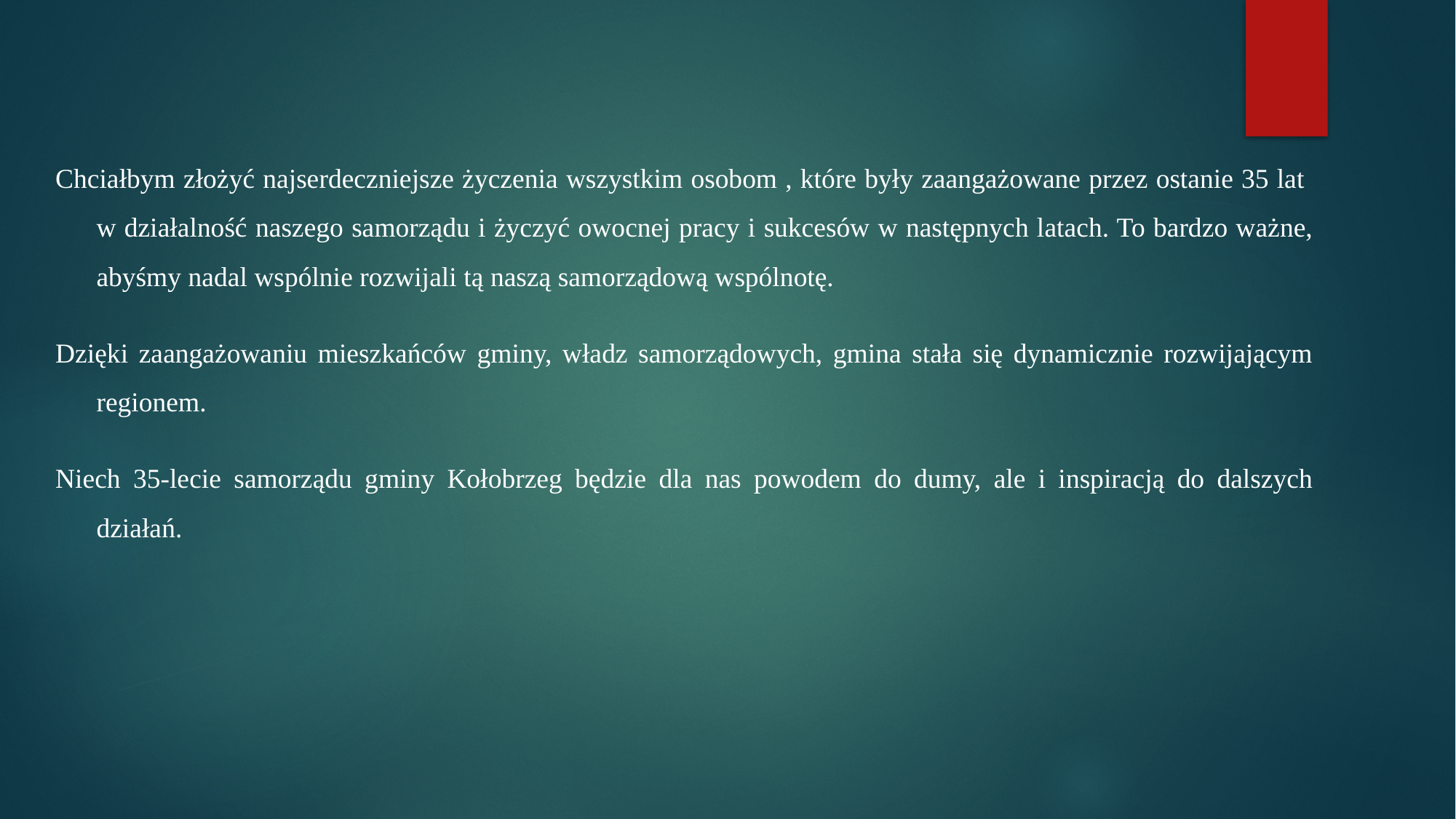

Chciałbym złożyć najserdeczniejsze życzenia wszystkim osobom , które były zaangażowane przez ostanie 35 lat  w działalność naszego samorządu i życzyć owocnej pracy i sukcesów w następnych latach. To bardzo ważne, abyśmy nadal wspólnie rozwijali tą naszą samorządową wspólnotę.
Dzięki zaangażowaniu mieszkańców gminy, władz samorządowych, gmina stała się dynamicznie rozwijającym regionem.
Niech 35-lecie samorządu gminy Kołobrzeg będzie dla nas powodem do dumy, ale i inspiracją do dalszych działań.